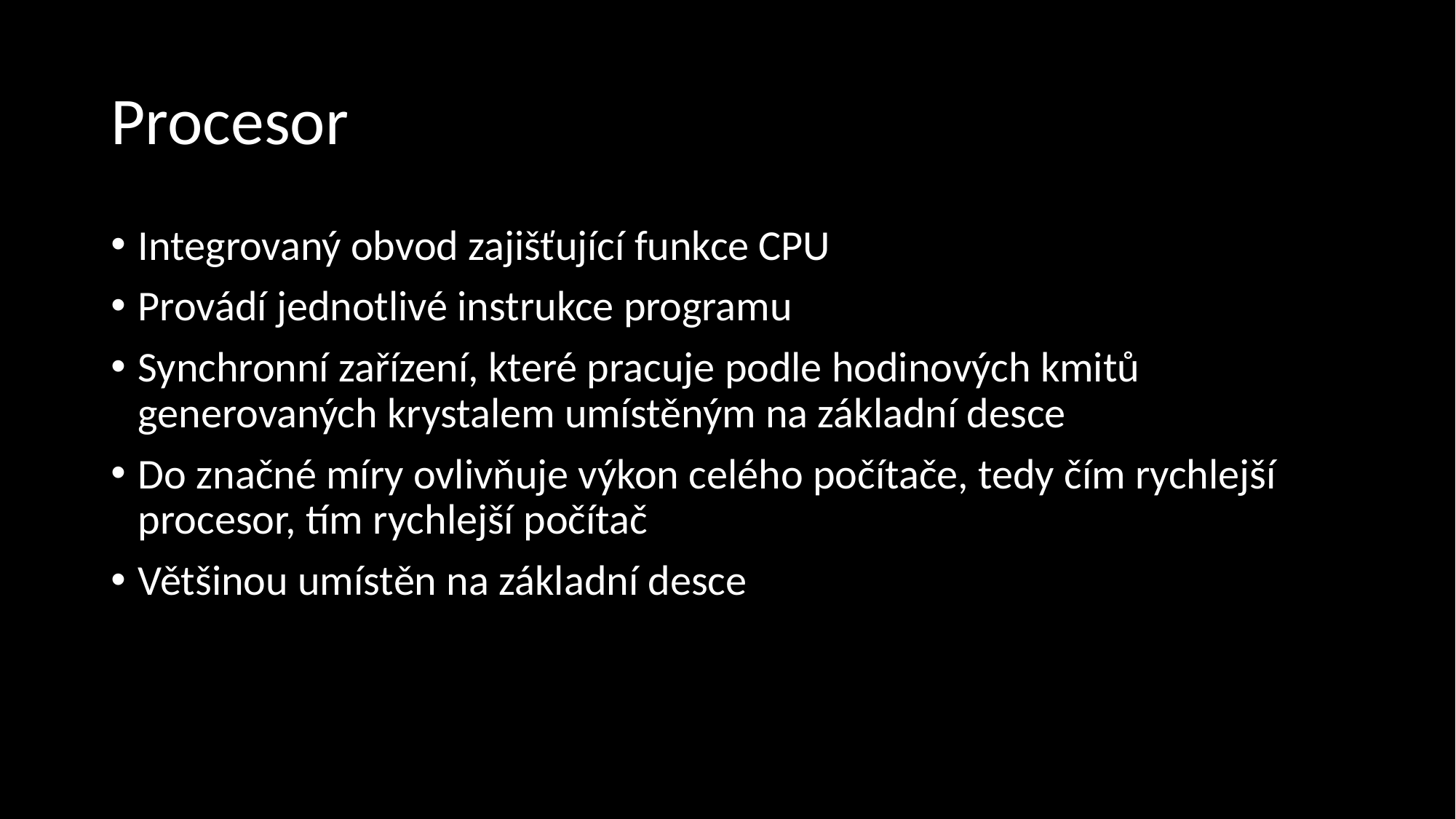

# Procesor
Integrovaný obvod zajišťující funkce CPU
Provádí jednotlivé instrukce programu
Synchronní zařízení, které pracuje podle hodinových kmitů generovaných krystalem umístěným na základní desce
Do značné míry ovlivňuje výkon celého počítače, tedy čím rychlejší procesor, tím rychlejší počítač
Většinou umístěn na základní desce